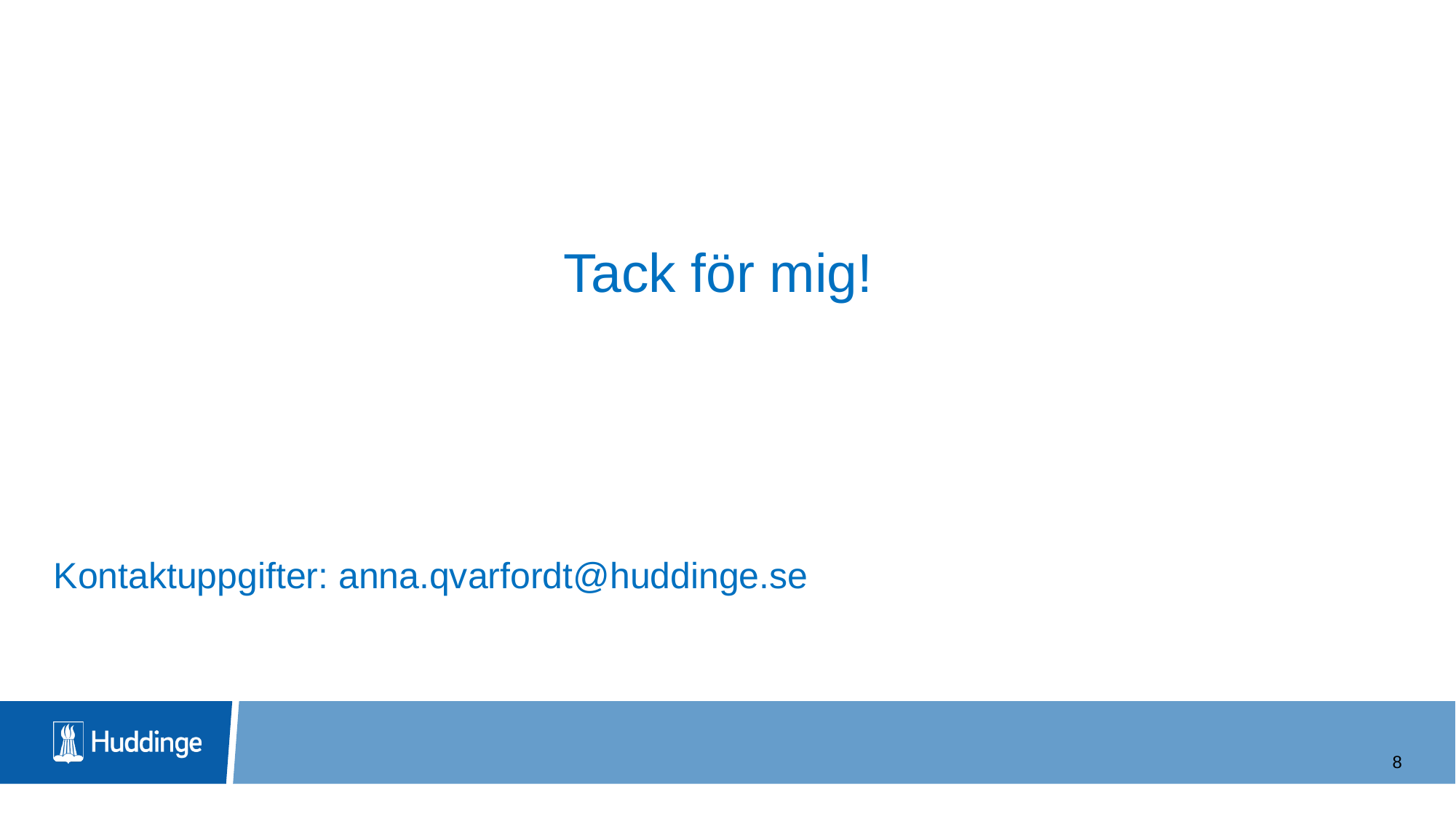

#

Tack för mig!

Kontaktuppgifter: anna.qvarfordt@huddinge.se
8